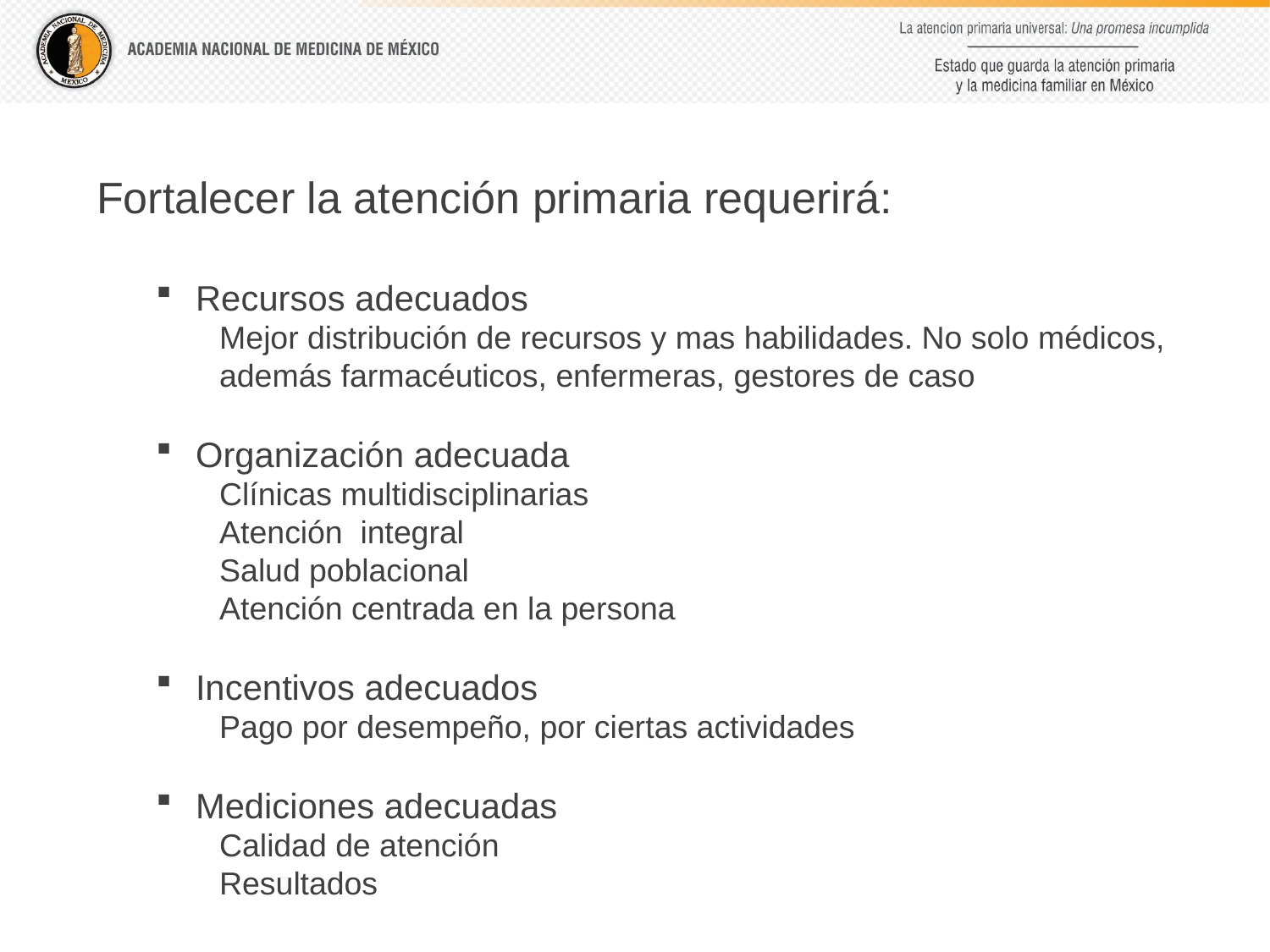

Fortalecer la atención primaria requerirá:
Recursos adecuados
Mejor distribución de recursos y mas habilidades. No solo médicos, además farmacéuticos, enfermeras, gestores de caso

Organización adecuada
Clínicas multidisciplinarias
Atención  integral
Salud poblacional
Atención centrada en la persona

Incentivos adecuados
Pago por desempeño, por ciertas actividades

Mediciones adecuadas
Calidad de atención
Resultados